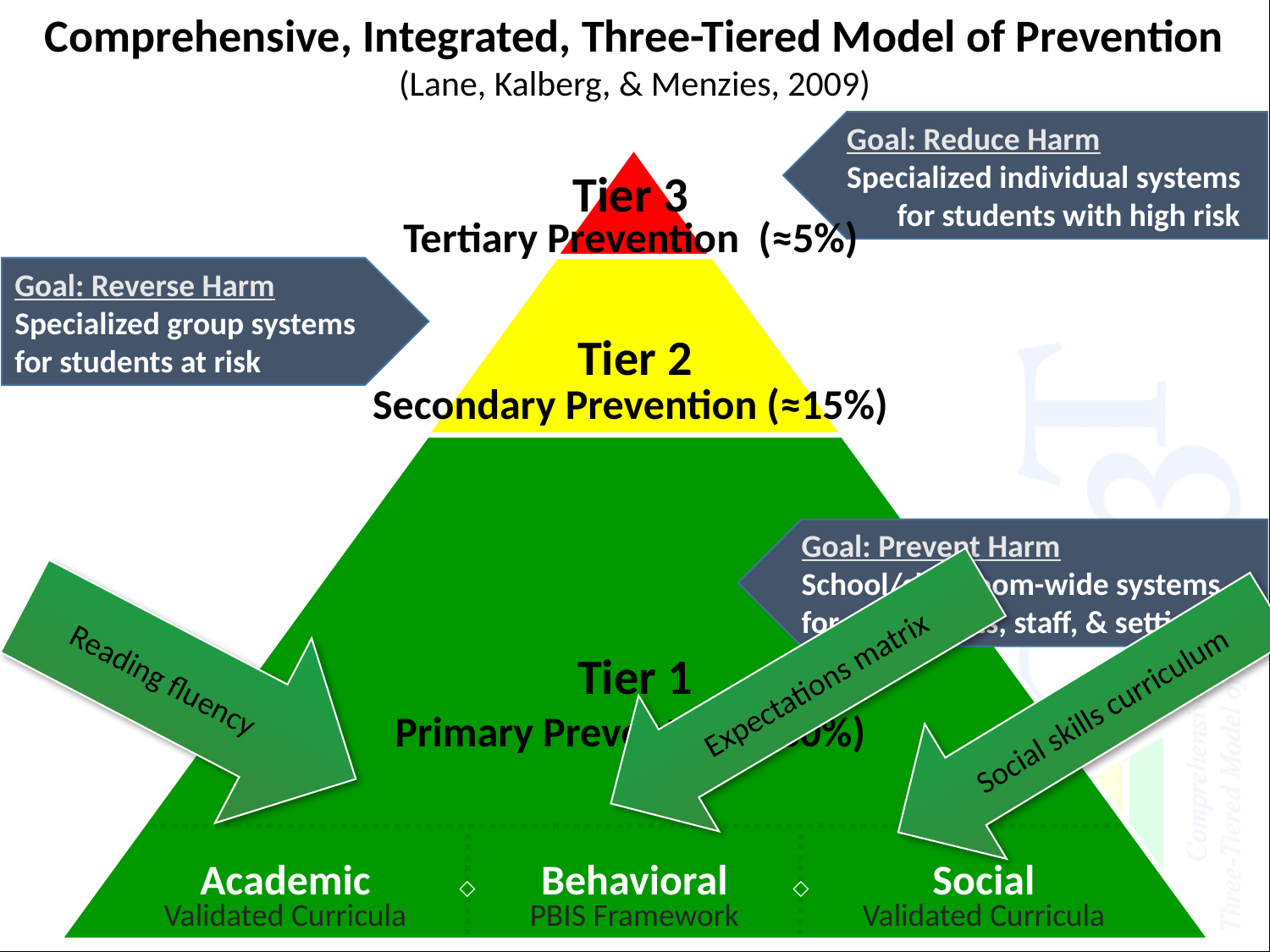

Reading fluency
Expectations matrix
Social skills curriculum